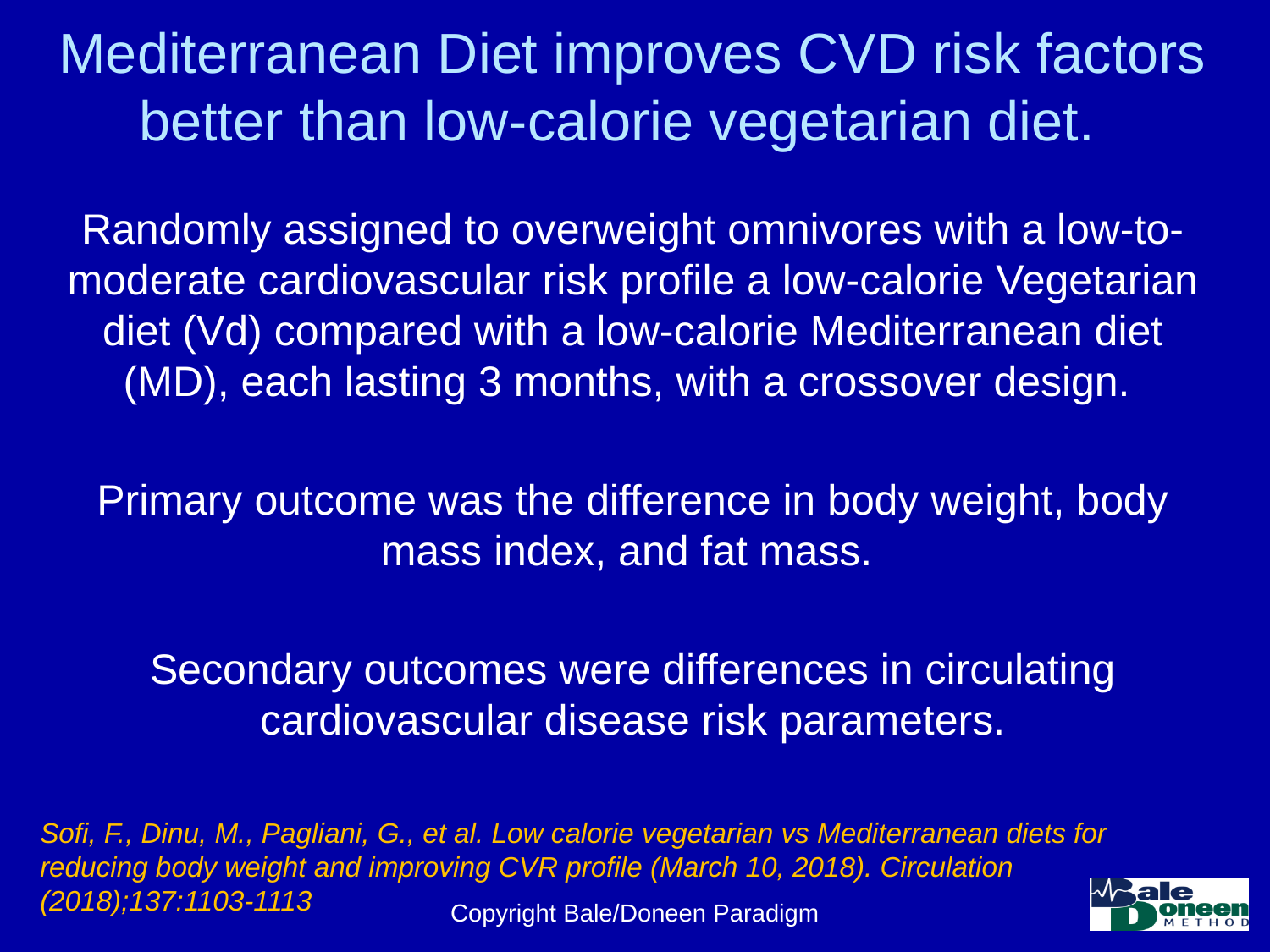

# Mediterranean Diet improves CVD risk factors better than low-calorie vegetarian diet.
Randomly assigned to overweight omnivores with a low-to-moderate cardiovascular risk profile a low-calorie Vegetarian diet (Vd) compared with a low-calorie Mediterranean diet (MD), each lasting 3 months, with a crossover design.

Primary outcome was the difference in body weight, body mass index, and fat mass.

Secondary outcomes were differences in circulating cardiovascular disease risk parameters.
Sofi, F., Dinu, M., Pagliani, G., et al. Low calorie vegetarian vs Mediterranean diets for reducing body weight and improving CVR profile (March 10, 2018). Circulation (2018);137:1103-1113
Copyright Bale/Doneen Paradigm